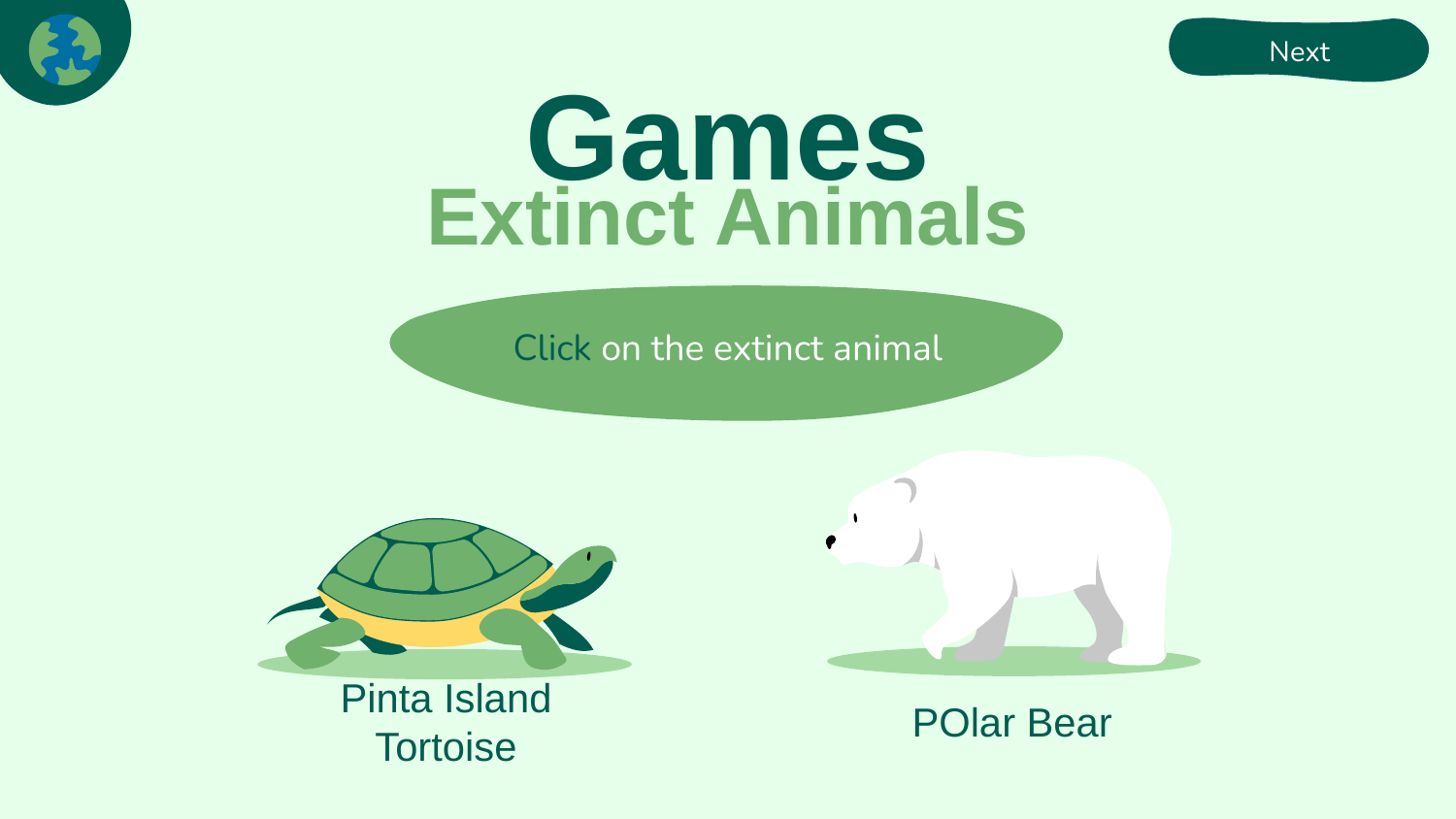

Next
# Games
Extinct Animals
Click on the extinct animal

Pinta Island Tortoise
POlar Bear